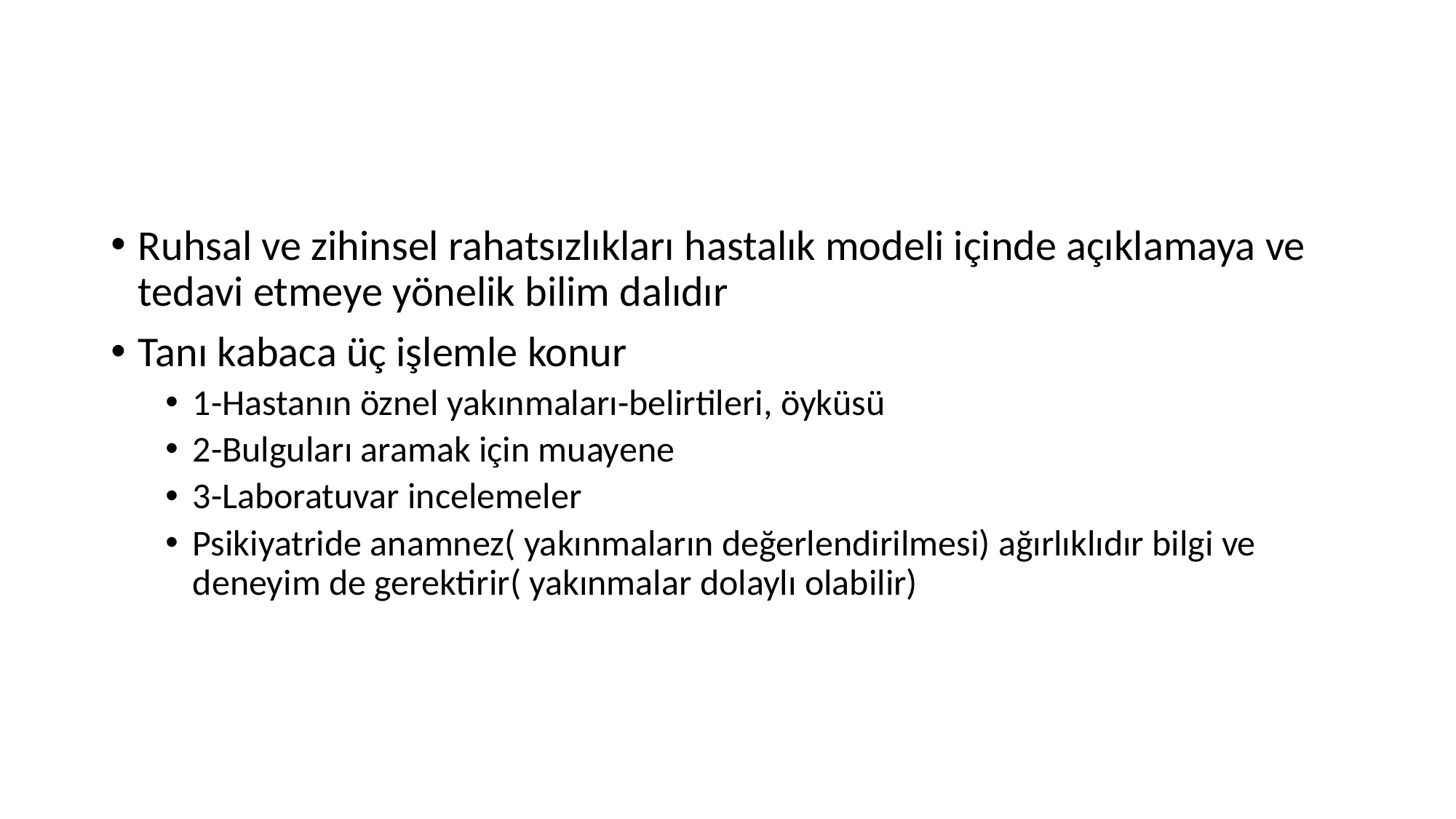

#
Ruhsal ve zihinsel rahatsızlıkları hastalık modeli içinde açıklamaya ve tedavi etmeye yönelik bilim dalıdır
Tanı kabaca üç işlemle konur
1-Hastanın öznel yakınmaları-belirtileri, öyküsü
2-Bulguları aramak için muayene
3-Laboratuvar incelemeler
Psikiyatride anamnez( yakınmaların değerlendirilmesi) ağırlıklıdır bilgi ve deneyim de gerektirir( yakınmalar dolaylı olabilir)